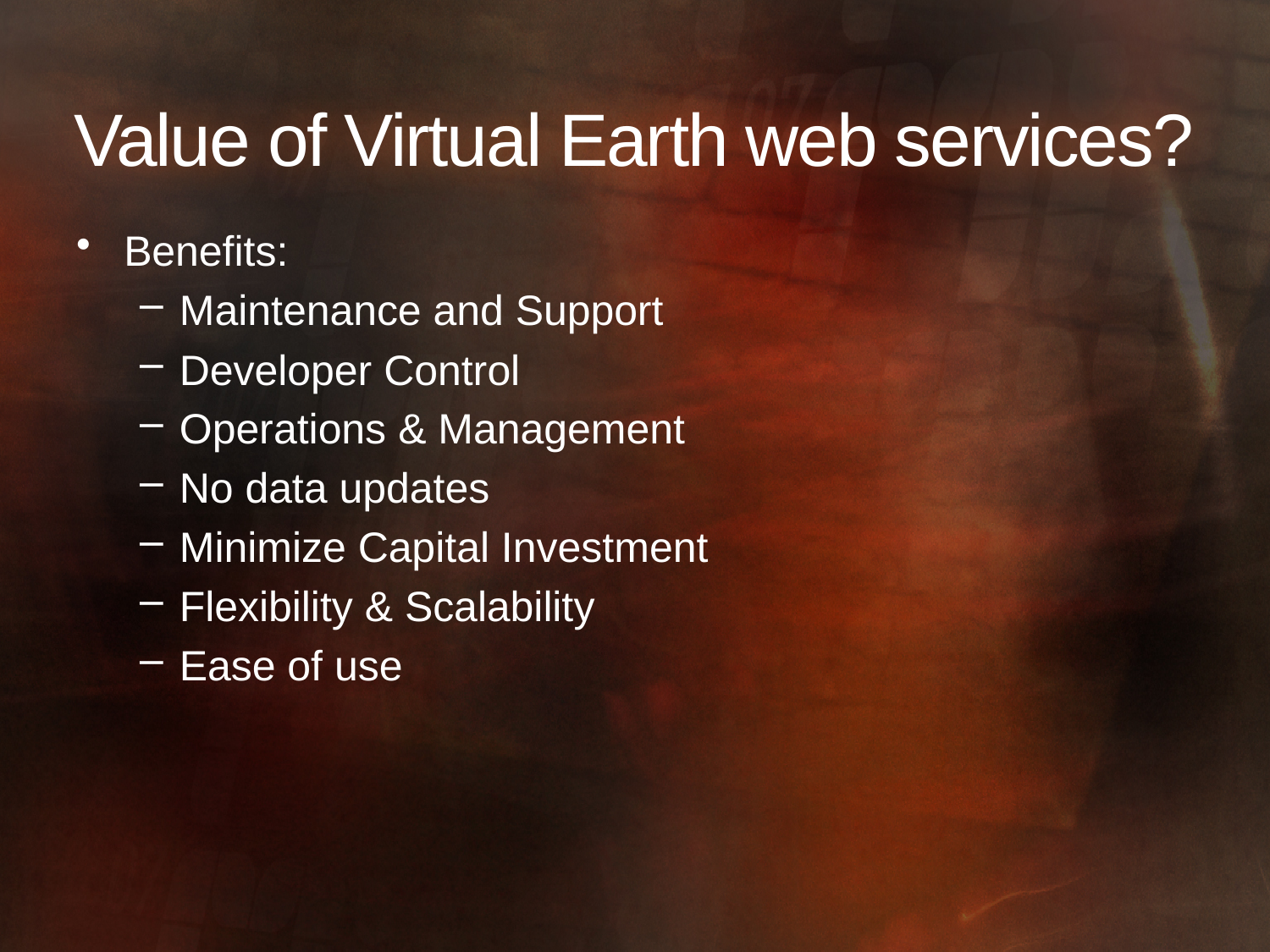

# Value of Virtual Earth web services?

Benefits:
Maintenance and Support
Developer Control
Operations & Management
No data updates
Minimize Capital Investment
Flexibility & Scalability
Ease of use